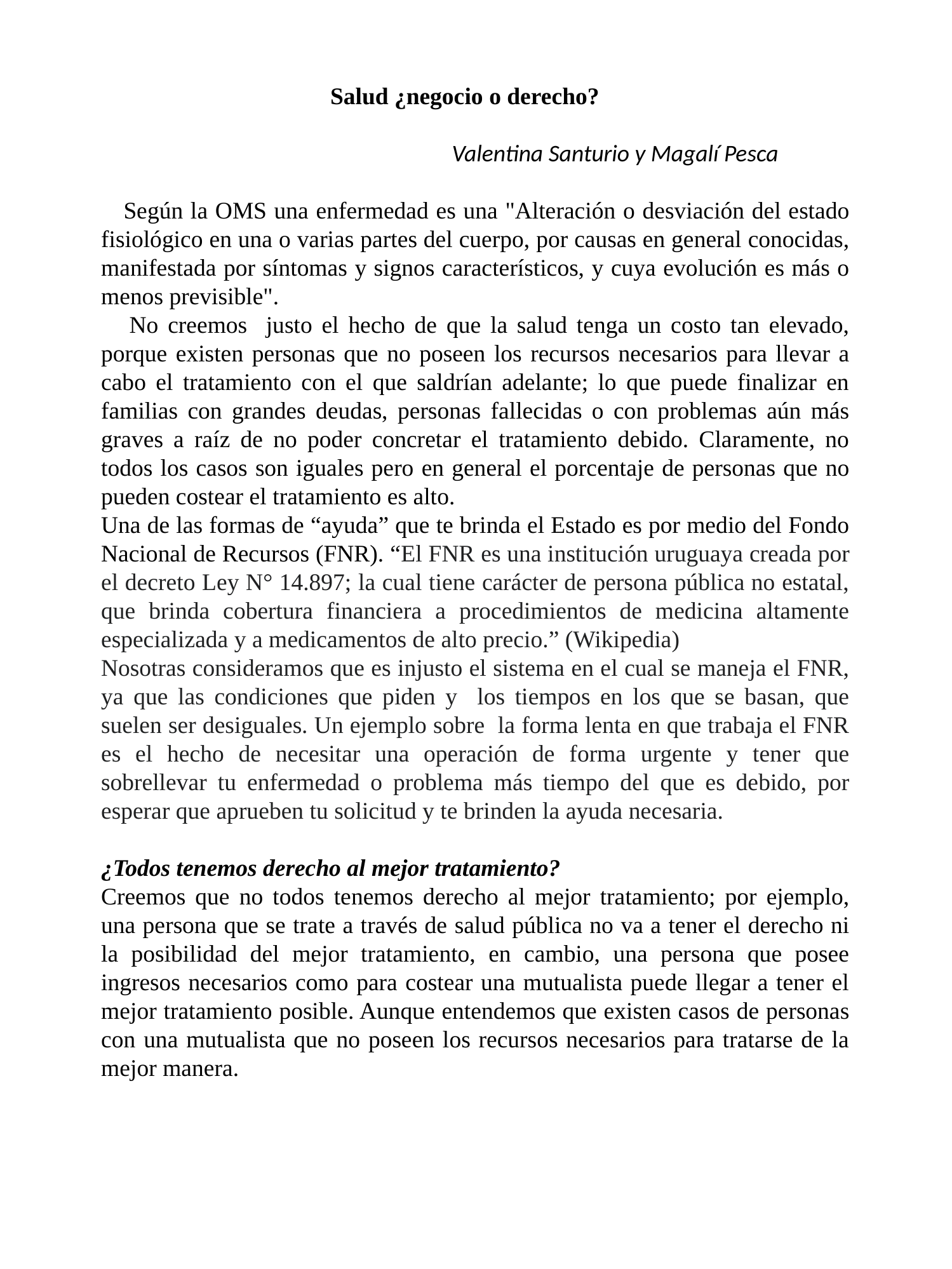

Salud ¿negocio o derecho?

                                                                 Valentina Santurio y Magalí Pesca

   Según la OMS una enfermedad es una "Alteración o desviación del estado fisiológico en una o varias partes del cuerpo, por causas en general conocidas, manifestada por síntomas y signos característicos, y cuya evolución es más o menos previsible".
   No creemos  justo el hecho de que la salud tenga un costo tan elevado, porque existen personas que no poseen los recursos necesarios para llevar a cabo el tratamiento con el que saldrían adelante; lo que puede finalizar en familias con grandes deudas, personas fallecidas o con problemas aún más graves a raíz de no poder concretar el tratamiento debido. Claramente, no todos los casos son iguales pero en general el porcentaje de personas que no pueden costear el tratamiento es alto.
Una de las formas de “ayuda” que te brinda el Estado es por medio del Fondo Nacional de Recursos (FNR). “El FNR es una institución uruguaya creada por el decreto Ley N° 14.897; la cual tiene carácter de persona pública no estatal, que brinda cobertura financiera a procedimientos de medicina altamente especializada y a medicamentos de alto precio.” (Wikipedia)
Nosotras consideramos que es injusto el sistema en el cual se maneja el FNR, ya que las condiciones que piden y  los tiempos en los que se basan, que suelen ser desiguales. Un ejemplo sobre  la forma lenta en que trabaja el FNR es el hecho de necesitar una operación de forma urgente y tener que sobrellevar tu enfermedad o problema más tiempo del que es debido, por esperar que aprueben tu solicitud y te brinden la ayuda necesaria.

¿Todos tenemos derecho al mejor tratamiento?
Creemos que no todos tenemos derecho al mejor tratamiento; por ejemplo, una persona que se trate a través de salud pública no va a tener el derecho ni la posibilidad del mejor tratamiento, en cambio, una persona que posee ingresos necesarios como para costear una mutualista puede llegar a tener el mejor tratamiento posible. Aunque entendemos que existen casos de personas con una mutualista que no poseen los recursos necesarios para tratarse de la mejor manera.